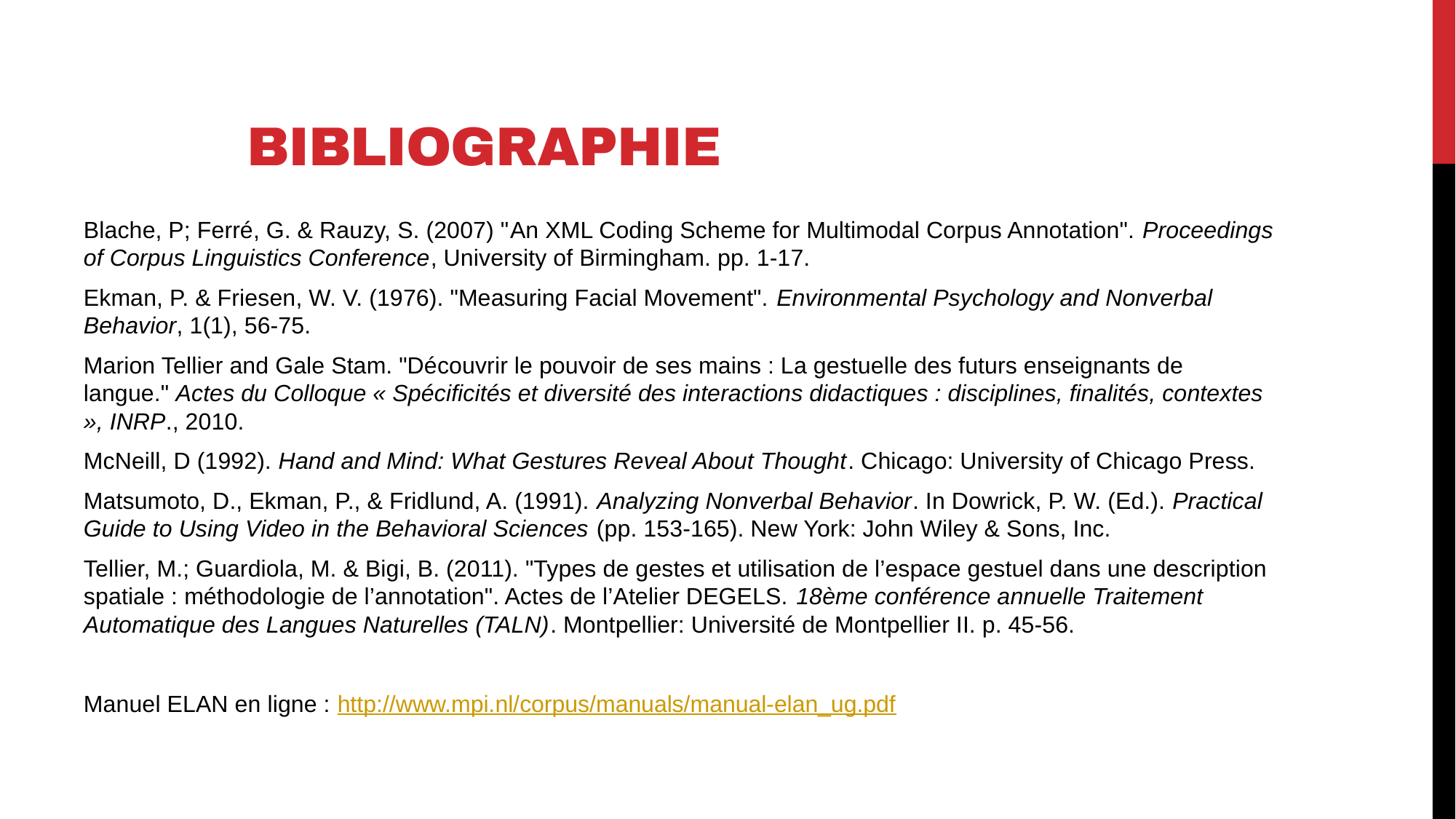

# Bibliographie
Blache, P; Ferré, G. & Rauzy, S. (2007) "An XML Coding Scheme for Multimodal Corpus Annotation". Proceedings of Corpus Linguistics Conference, University of Birmingham. pp. 1-17.
Ekman, P. & Friesen, W. V. (1976). "Measuring Facial Movement". Environmental Psychology and Nonverbal Behavior, 1(1), 56-75.
Marion Tellier and Gale Stam. "Découvrir le pouvoir de ses mains : La gestuelle des futurs enseignants de langue." Actes du Colloque « Spécificités et diversité des interactions didactiques : disciplines, finalités, contextes », INRP., 2010.
McNeill, D (1992). Hand and Mind: What Gestures Reveal About Thought. Chicago: University of Chicago Press.
Matsumoto, D., Ekman, P., & Fridlund, A. (1991). Analyzing Nonverbal Behavior. In Dowrick, P. W. (Ed.). Practical Guide to Using Video in the Behavioral Sciences (pp. 153-165). New York: John Wiley & Sons, Inc.
Tellier, M.; Guardiola, M. & Bigi, B. (2011). "Types de gestes et utilisation de l’espace gestuel dans une description spatiale : méthodologie de l’annotation". Actes de l’Atelier DEGELS. 18ème conférence annuelle Traitement Automatique des Langues Naturelles (TALN). Montpellier: Université de Montpellier II. p. 45-56.

Manuel ELAN en ligne : http://www.mpi.nl/corpus/manuals/manual-elan_ug.pdf